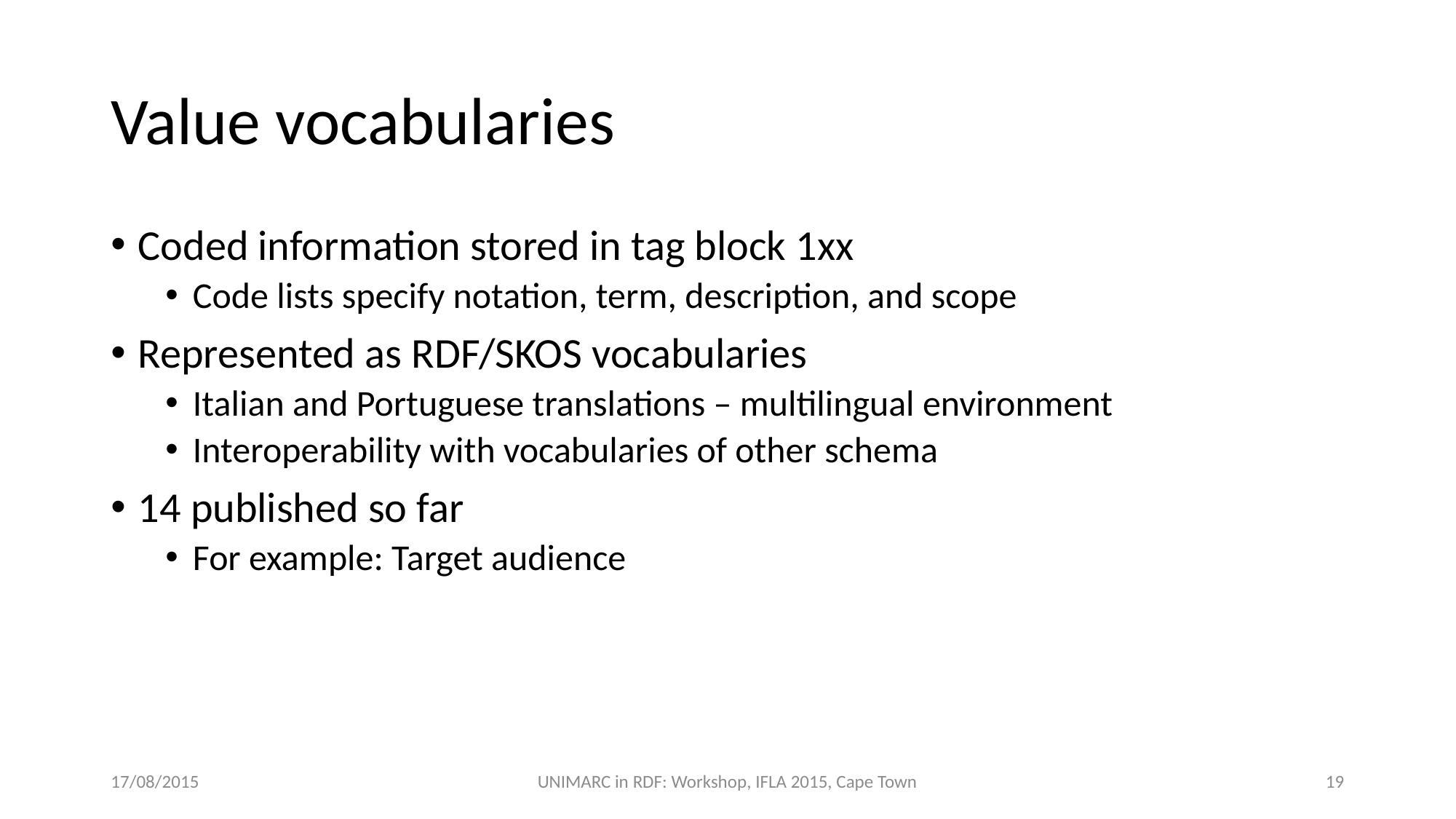

# Value vocabularies
Coded information stored in tag block 1xx
Code lists specify notation, term, description, and scope
Represented as RDF/SKOS vocabularies
Italian and Portuguese translations – multilingual environment
Interoperability with vocabularies of other schema
14 published so far
For example: Target audience
17/08/2015
UNIMARC in RDF: Workshop, IFLA 2015, Cape Town
19